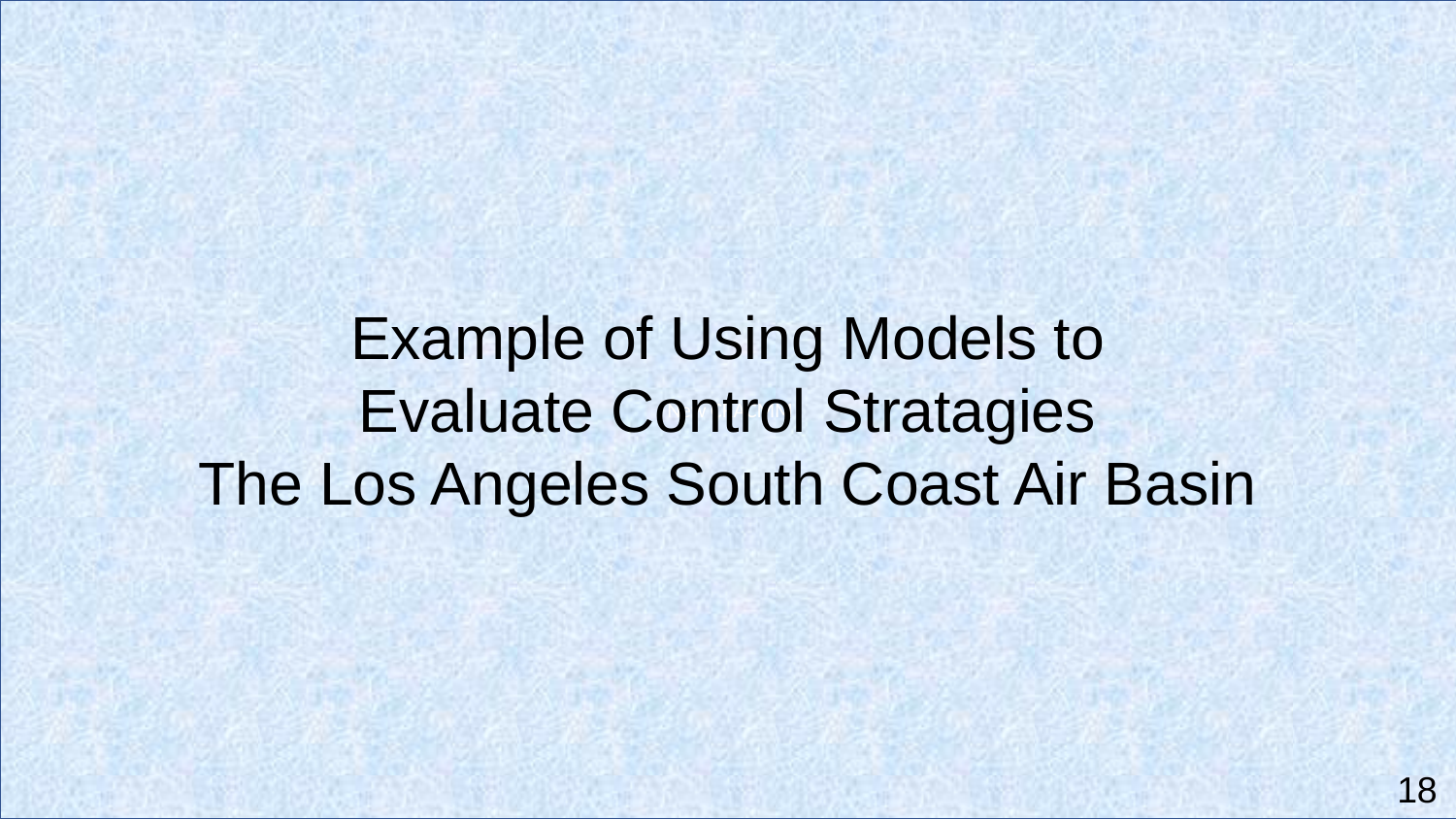

New CRACMM
Example of Using Models to
Evaluate Control Stratagies
The Los Angeles South Coast Air Basin
18